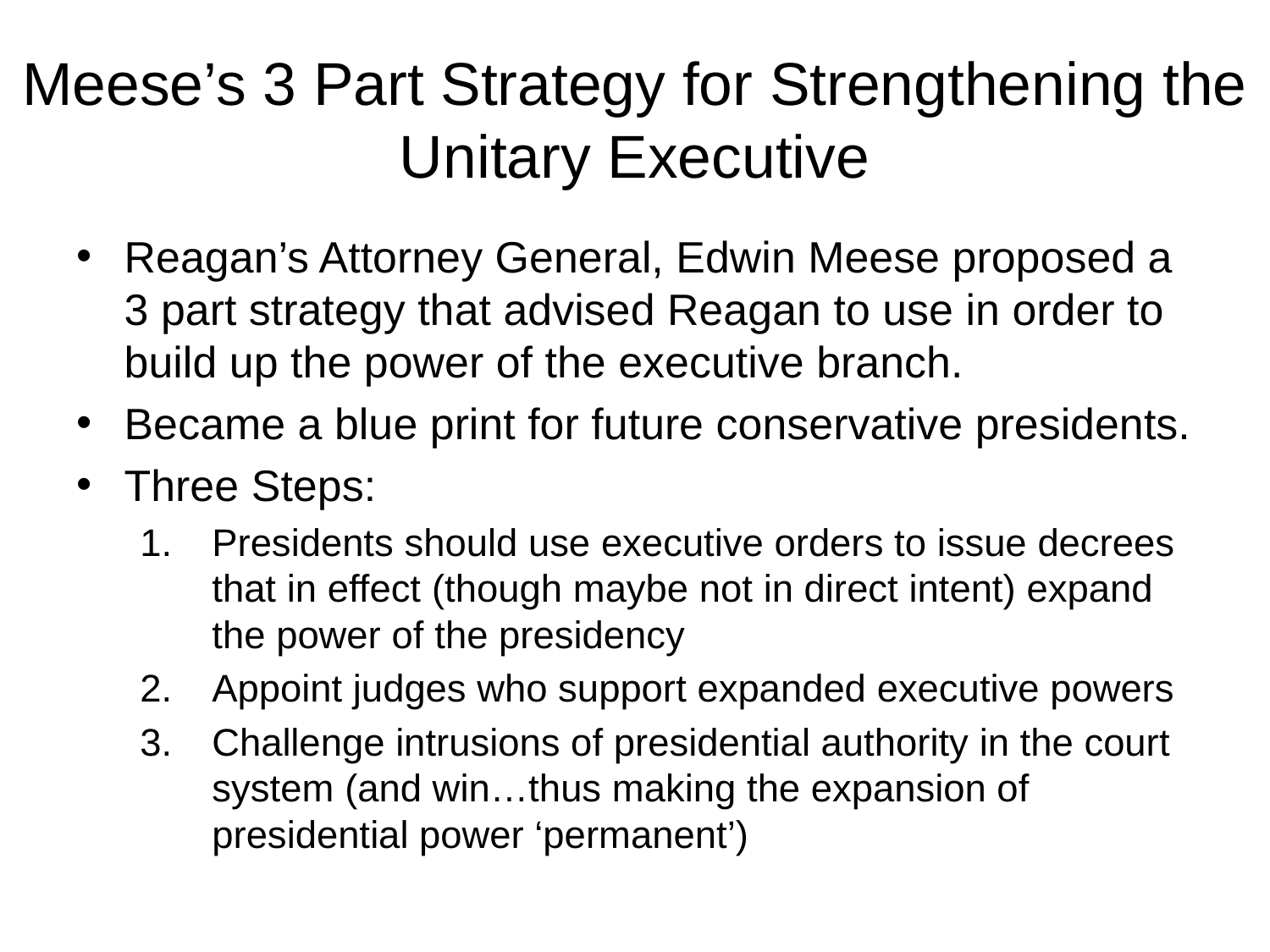

# Meese’s 3 Part Strategy for Strengthening the Unitary Executive
Reagan’s Attorney General, Edwin Meese proposed a 3 part strategy that advised Reagan to use in order to build up the power of the executive branch.
Became a blue print for future conservative presidents.
Three Steps:
Presidents should use executive orders to issue decrees that in effect (though maybe not in direct intent) expand the power of the presidency
Appoint judges who support expanded executive powers
Challenge intrusions of presidential authority in the court system (and win…thus making the expansion of presidential power ‘permanent’)